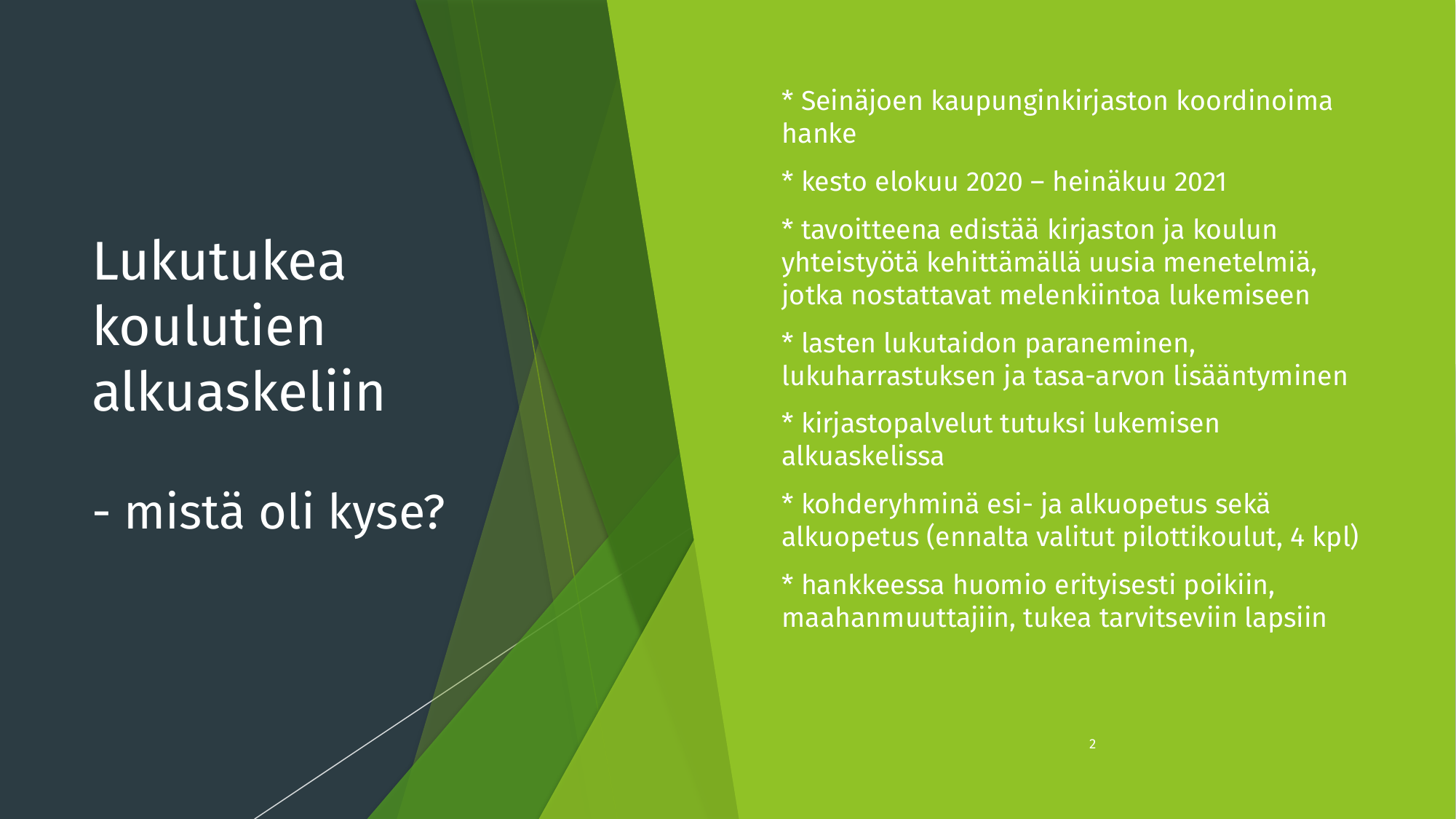

# Lukutukea koulutien alkuaskeliin - mistä oli kyse?
* Seinäjoen kaupunginkirjaston koordinoima hanke
* kesto elokuu 2020 – heinäkuu 2021
* tavoitteena edistää kirjaston ja koulun yhteistyötä kehittämällä uusia menetelmiä, jotka nostattavat melenkiintoa lukemiseen
* lasten lukutaidon paraneminen, lukuharrastuksen ja tasa-arvon lisääntyminen
* kirjastopalvelut tutuksi lukemisen alkuaskelissa
* kohderyhminä esi- ja alkuopetus sekä alkuopetus (ennalta valitut pilottikoulut, 4 kpl)
* hankkeessa huomio erityisesti poikiin, maahanmuuttajiin, tukea tarvitseviin lapsiin

2